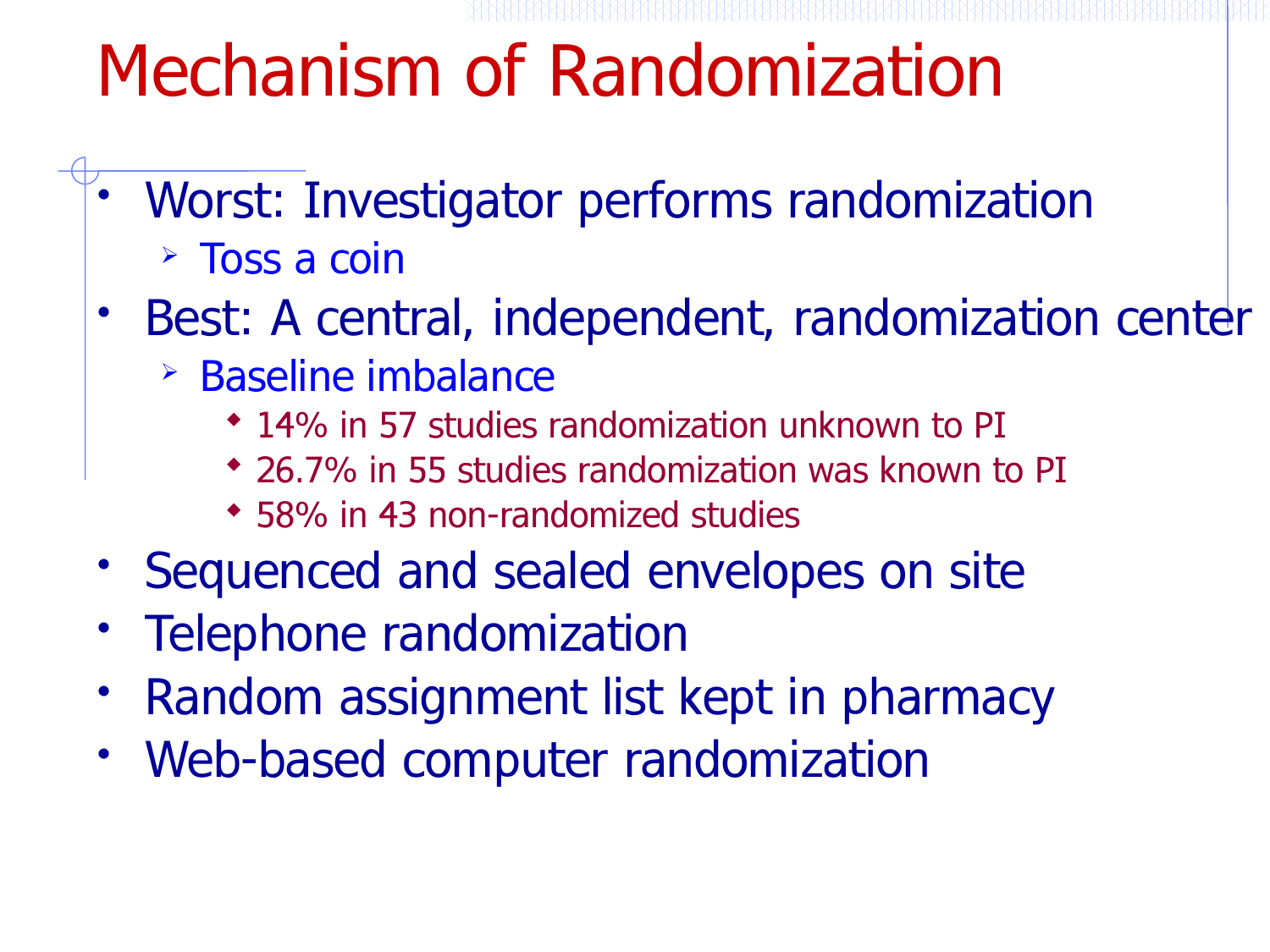

# Mechanism of Randomization
Worst: Investigator performs randomization
Toss a coin
Best: A central, independent, randomization center
Baseline imbalance
14% in 57 studies randomization unknown to PI
26.7% in 55 studies randomization was known to PI
58% in 43 non-randomized studies
Sequenced and sealed envelopes on site
Telephone randomization
Random assignment list kept in pharmacy
Web-based computer randomization